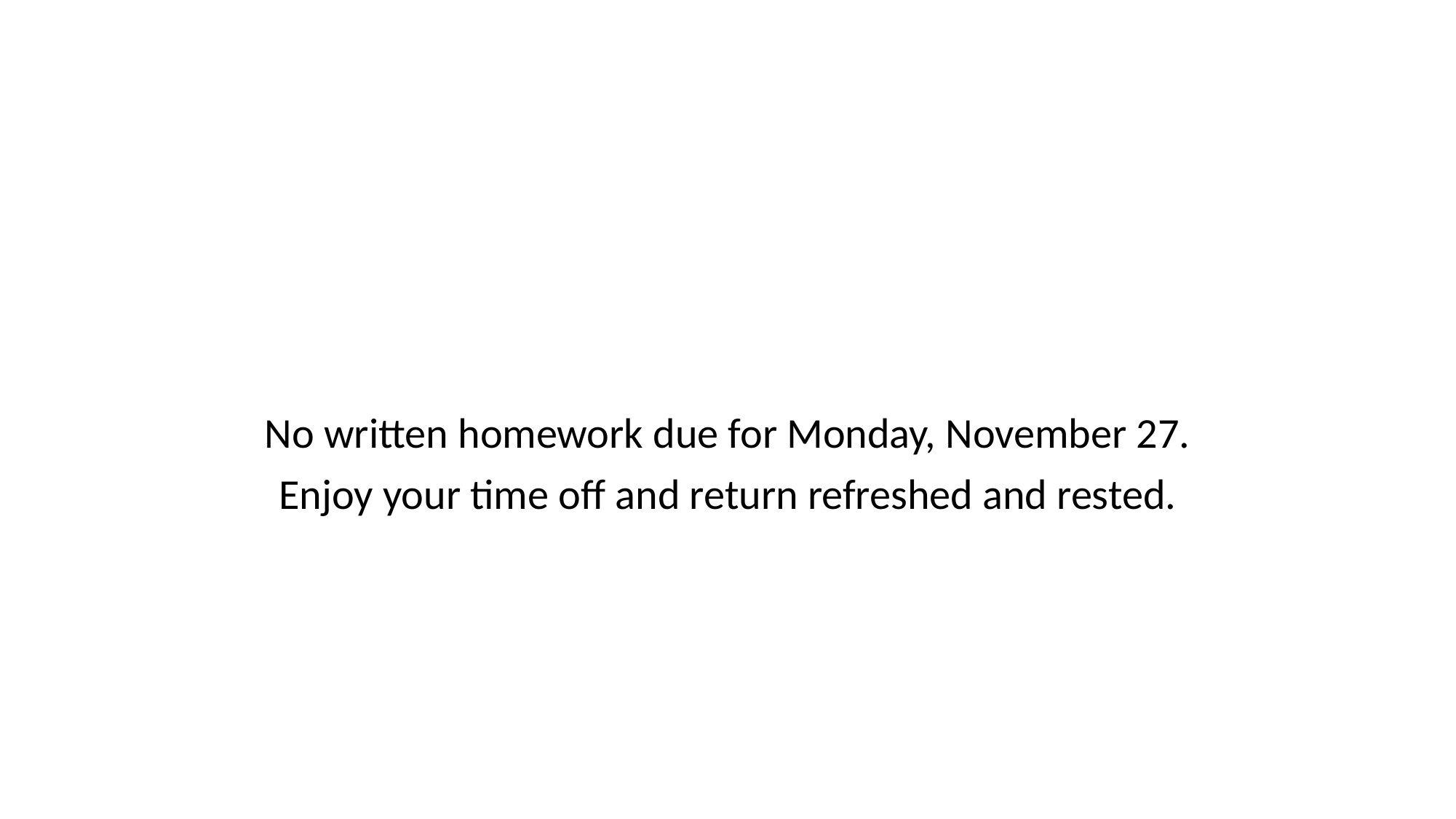

#

No written homework due for Monday, November 27.
Enjoy your time off and return refreshed and rested.